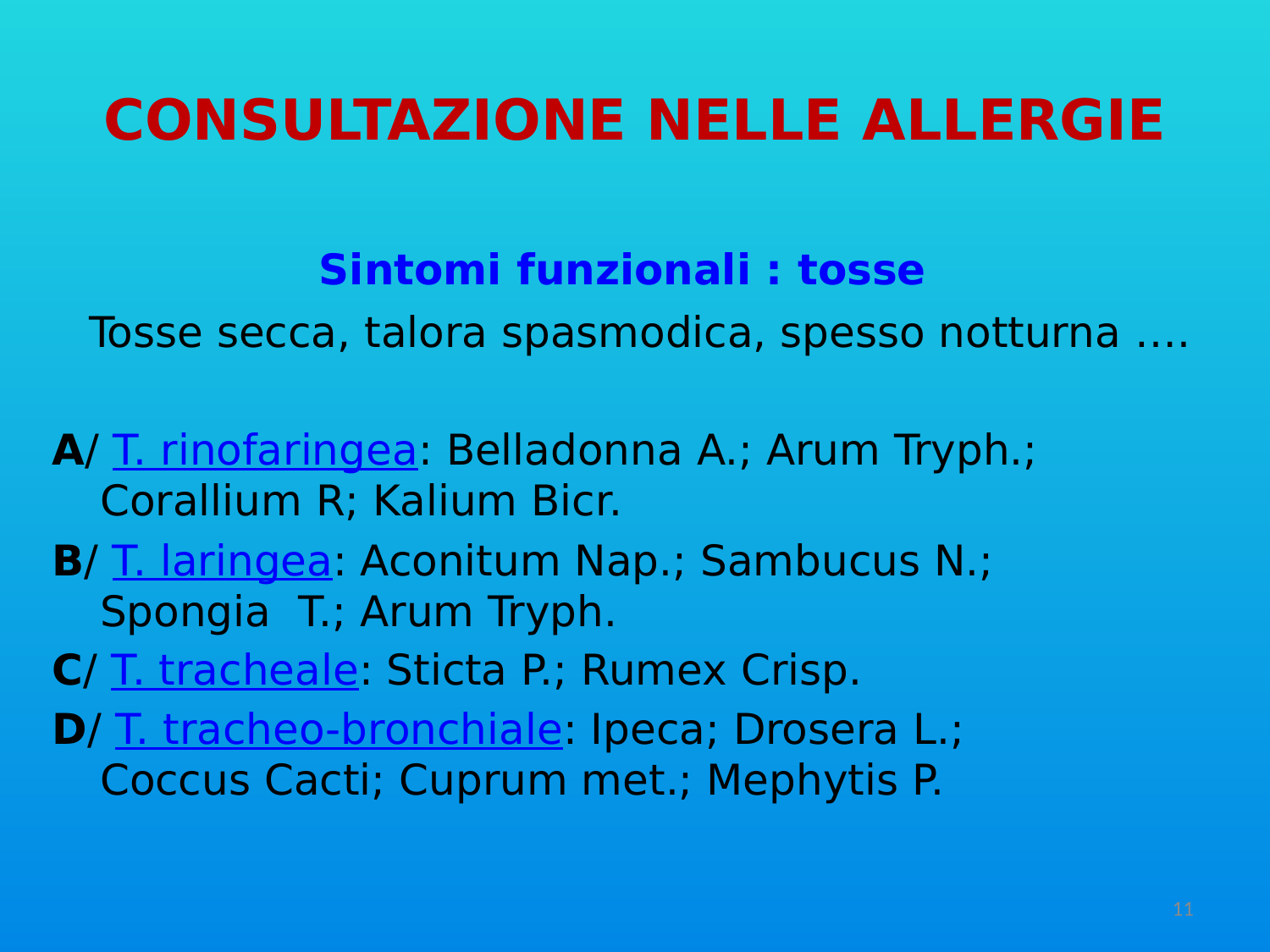

# CONSULTAZIONE NELLE ALLERGIE
                     Sintomi funzionali : tosse
Tosse secca, talora spasmodica, spesso notturna ….

A/ T. rinofaringea: Belladonna A.; Arum Tryph.; Corallium R; Kalium Bicr.
B/ T. laringea: Aconitum Nap.; Sambucus N.;                Spongia  T.; Arum Tryph.
C/ T. tracheale: Sticta P.; Rumex Crisp.
D/ T. tracheo-bronchiale: Ipeca; Drosera L.;                 Coccus Cacti; Cuprum met.; Mephytis P.

11